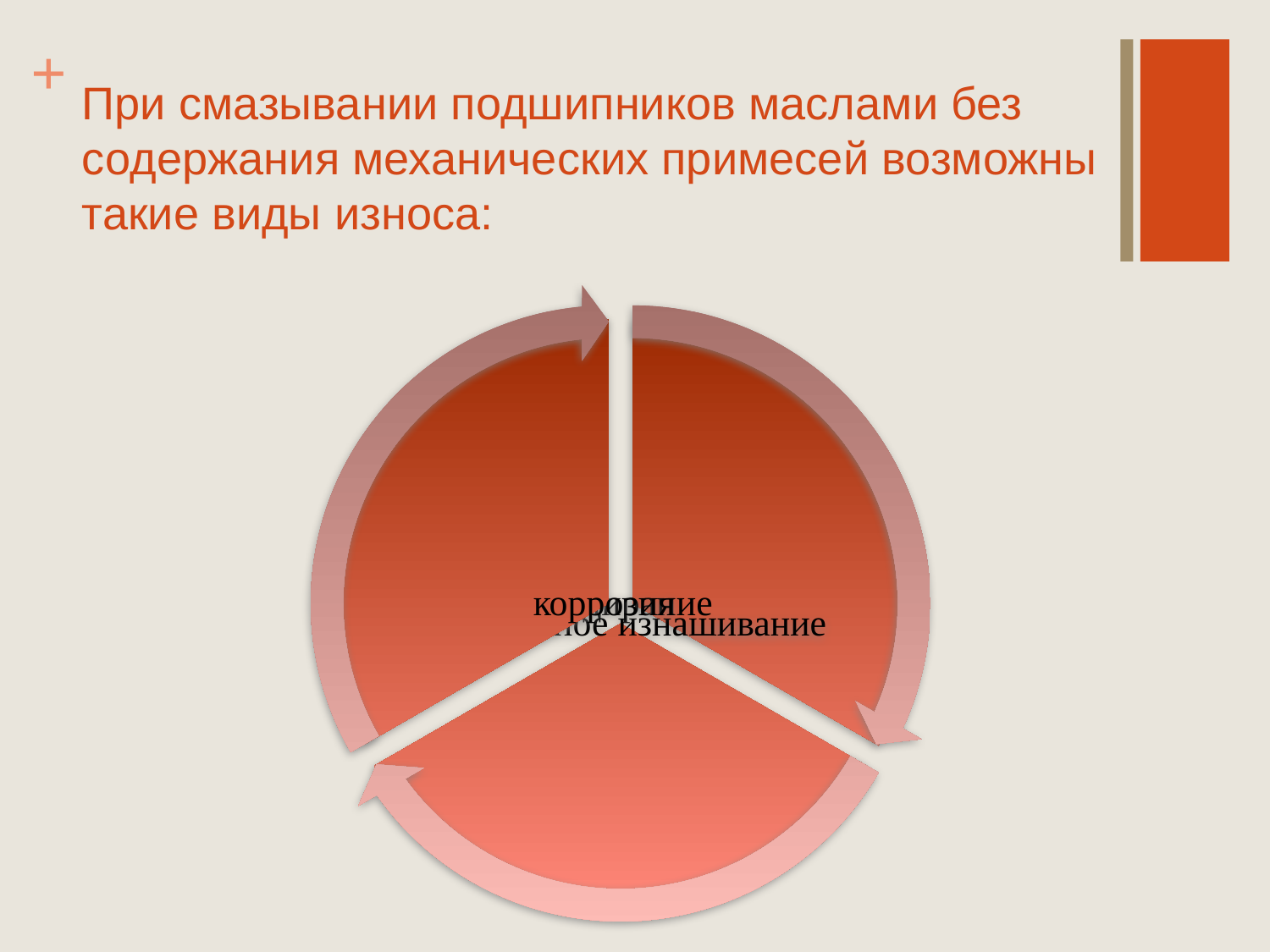

# При смазывании подшипников маслами без содержания механических примесей возможны такие виды износа:
задирание
усталостное изнашивание
коррозия